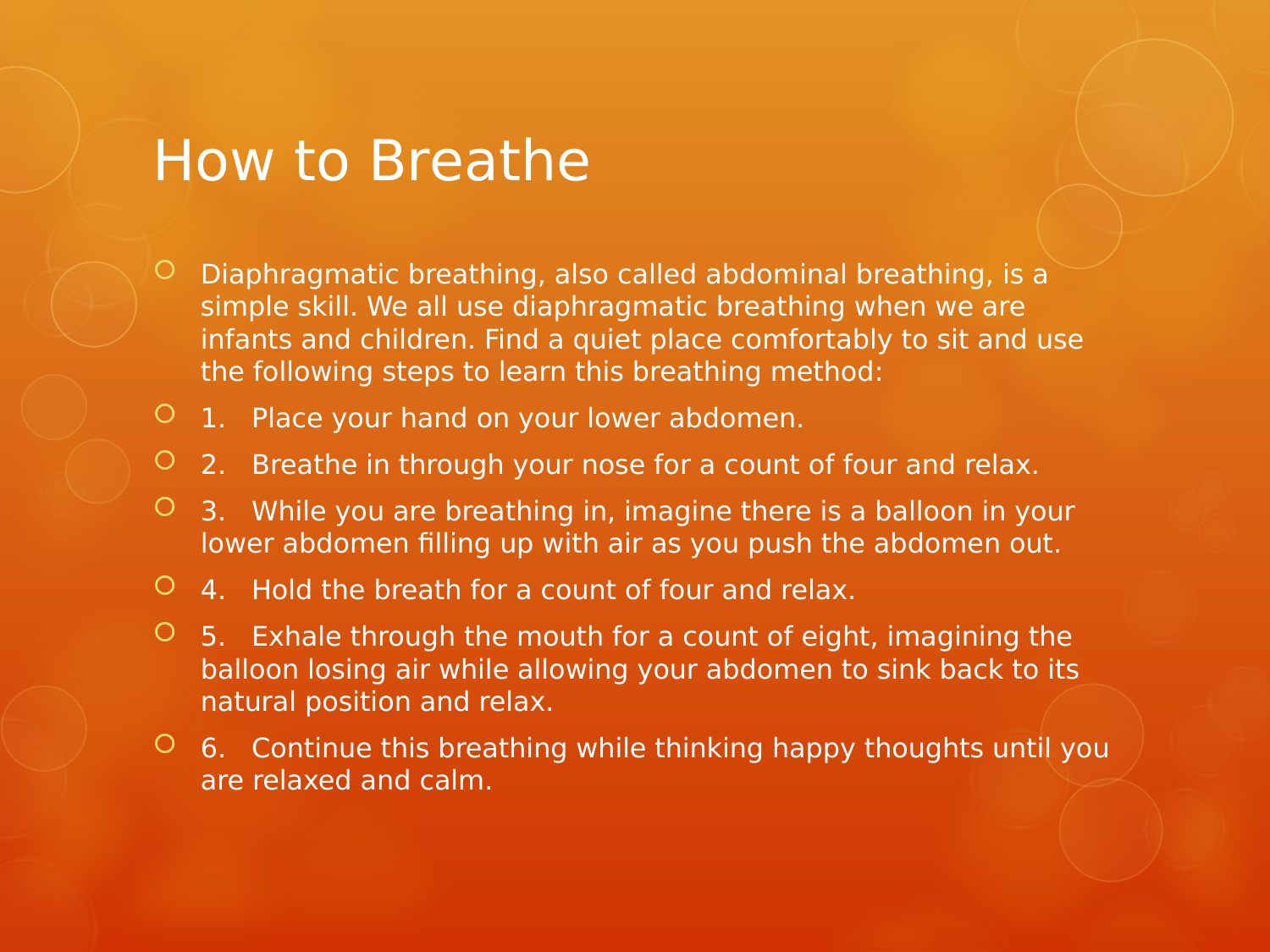

# How to Breathe
Diaphragmatic breathing, also called abdominal breathing, is a simple skill. We all use diaphragmatic breathing when we are infants and children. Find a quiet place comfortably to sit and use the following steps to learn this breathing method:
1.   Place your hand on your lower abdomen.
2.   Breathe in through your nose for a count of four and relax.
3.   While you are breathing in, imagine there is a balloon in your lower abdomen filling up with air as you push the abdomen out.
4.   Hold the breath for a count of four and relax.
5.   Exhale through the mouth for a count of eight, imagining the balloon losing air while allowing your abdomen to sink back to its natural position and relax.
6.   Continue this breathing while thinking happy thoughts until you are relaxed and calm.